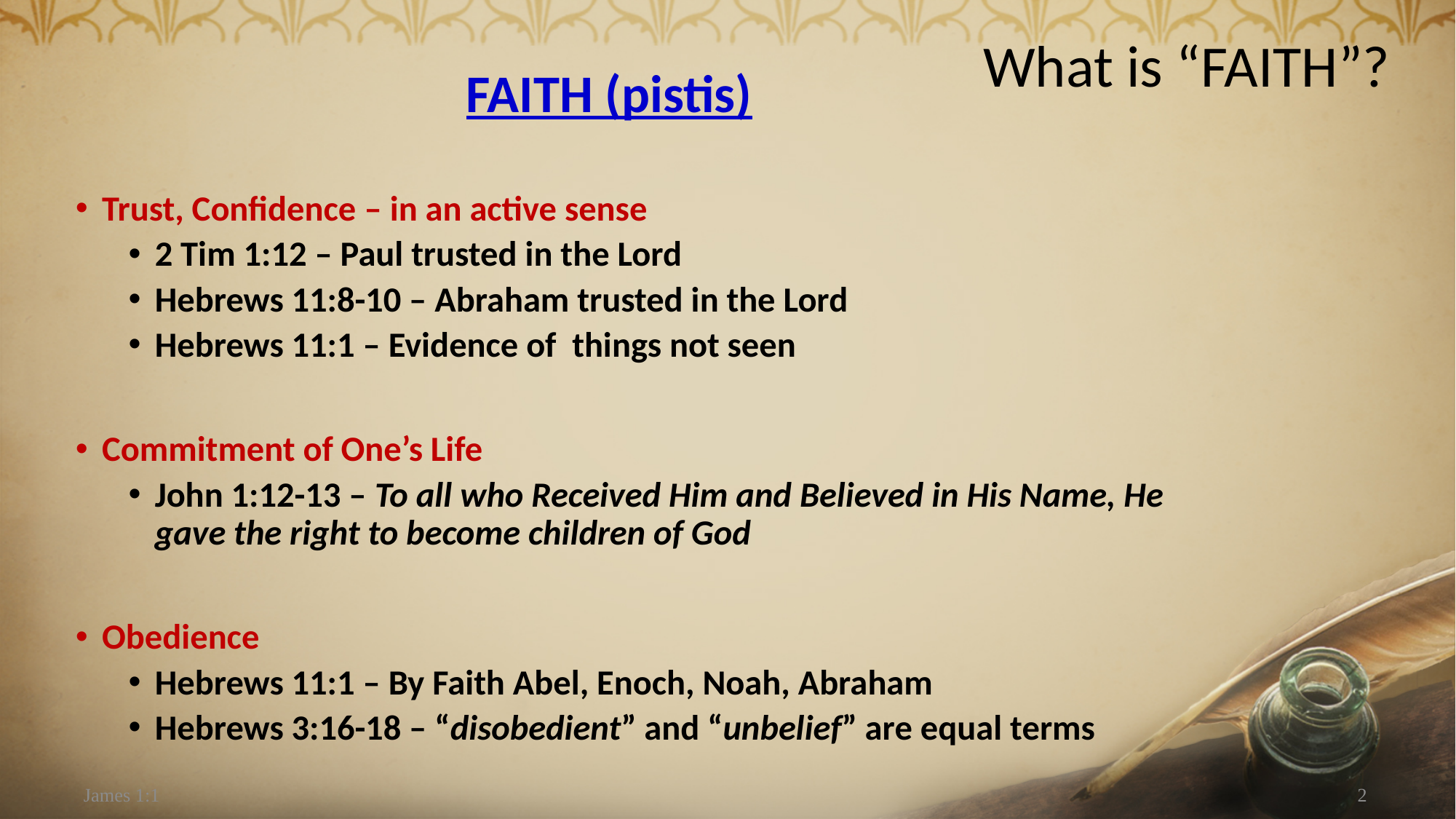

# What is “FAITH”?
FAITH (pistis)

Trust, Confidence – in an active sense
2 Tim 1:12 – Paul trusted in the Lord
Hebrews 11:8-10 – Abraham trusted in the Lord
Hebrews 11:1 – Evidence of  things not seen

Commitment of One’s Life
John 1:12-13 – To all who Received Him and Believed in His Name, He gave the right to become children of God

Obedience
Hebrews 11:1 – By Faith Abel, Enoch, Noah, Abraham
Hebrews 3:16-18 – “disobedient” and “unbelief” are equal terms

James 1:1
2